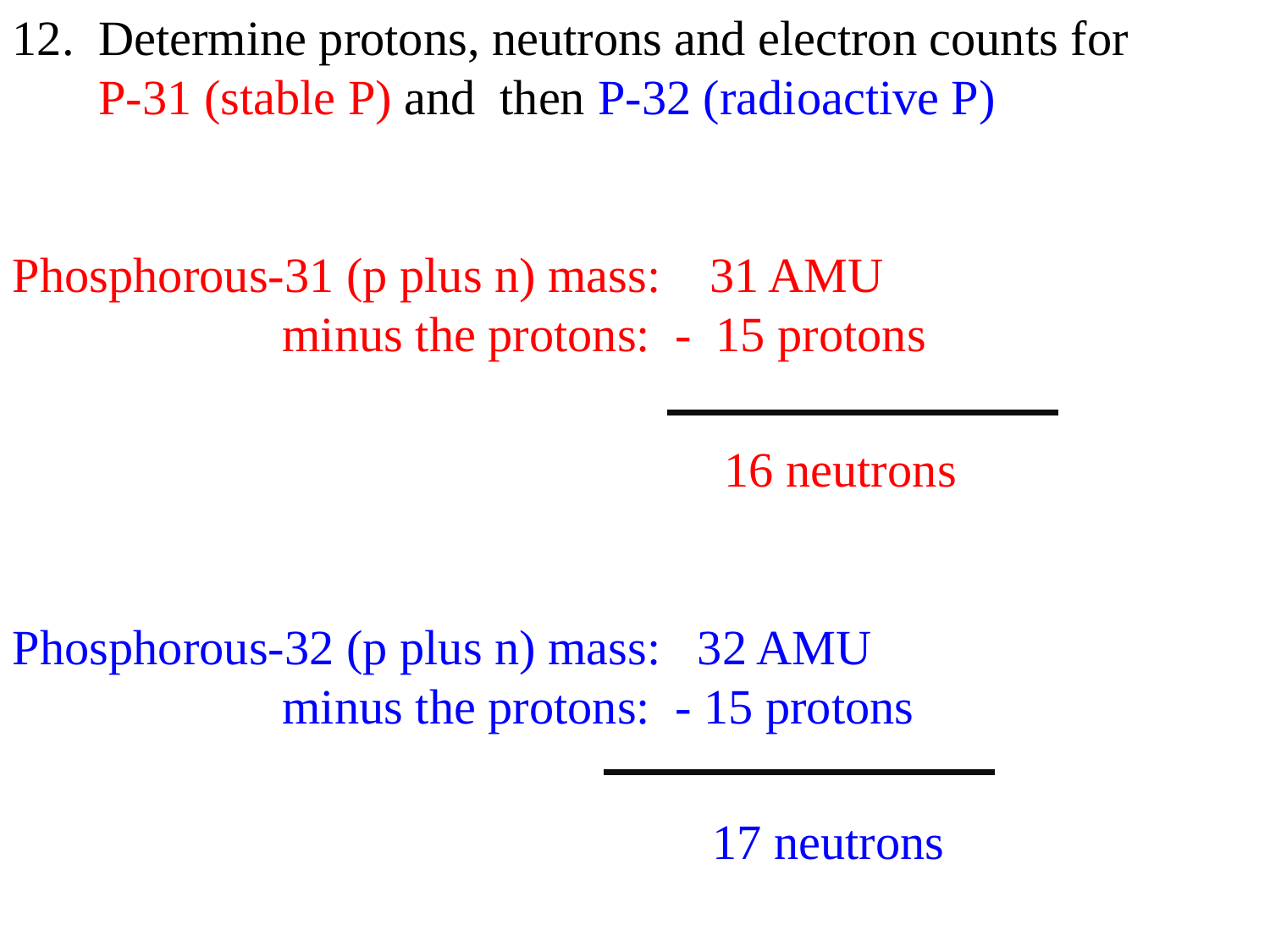

12.  Determine protons, neutrons and electron counts for
       P-31 (stable P) and  then P-32 (radioactive P)
Phosphorous-31 (p plus n) mass:    31 AMU
                      minus the protons:  -  15 protons
                                                          16 neutrons

Phosphorous-32 (p plus n) mass:   32 AMU
                      minus the protons:  - 15 protons
                                                         17 neutrons